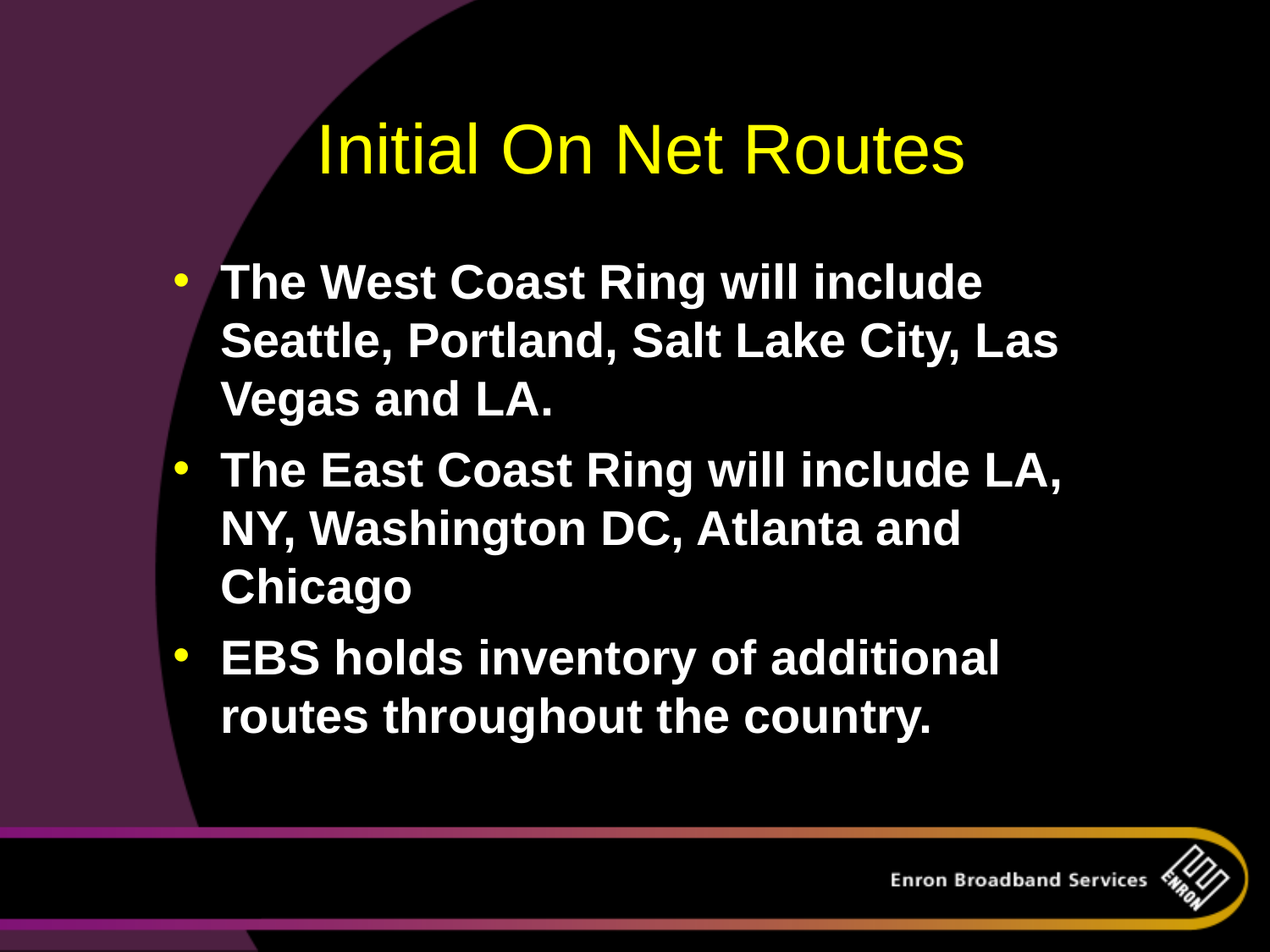

Initial On Net Routes
The West Coast Ring will include Seattle, Portland, Salt Lake City, Las Vegas and LA.
The East Coast Ring will include LA, NY, Washington DC, Atlanta and Chicago
EBS holds inventory of additional routes throughout the country.